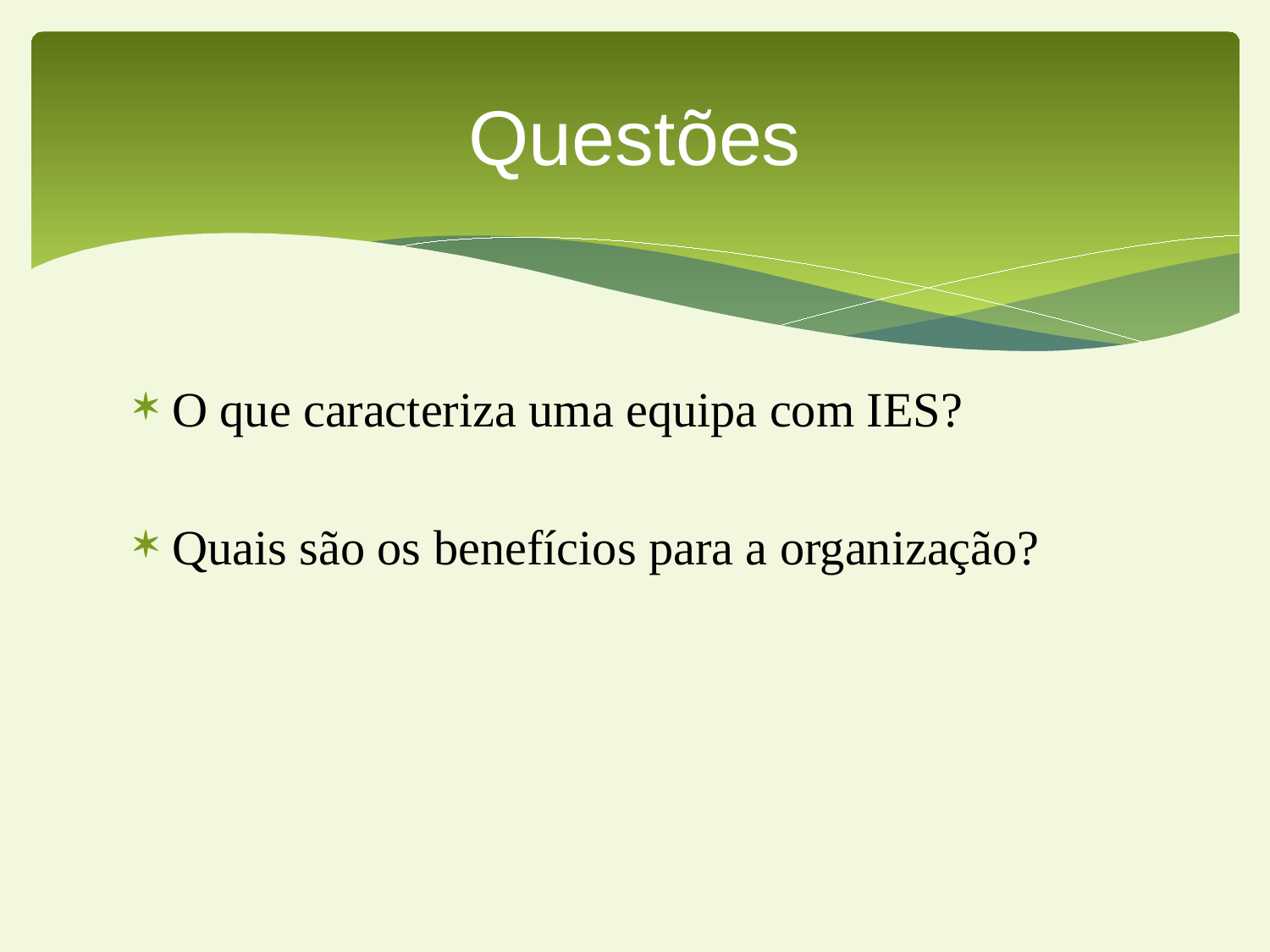

# Questões
O que caracteriza uma equipa com IES?

Quais são os benefícios para a organização?